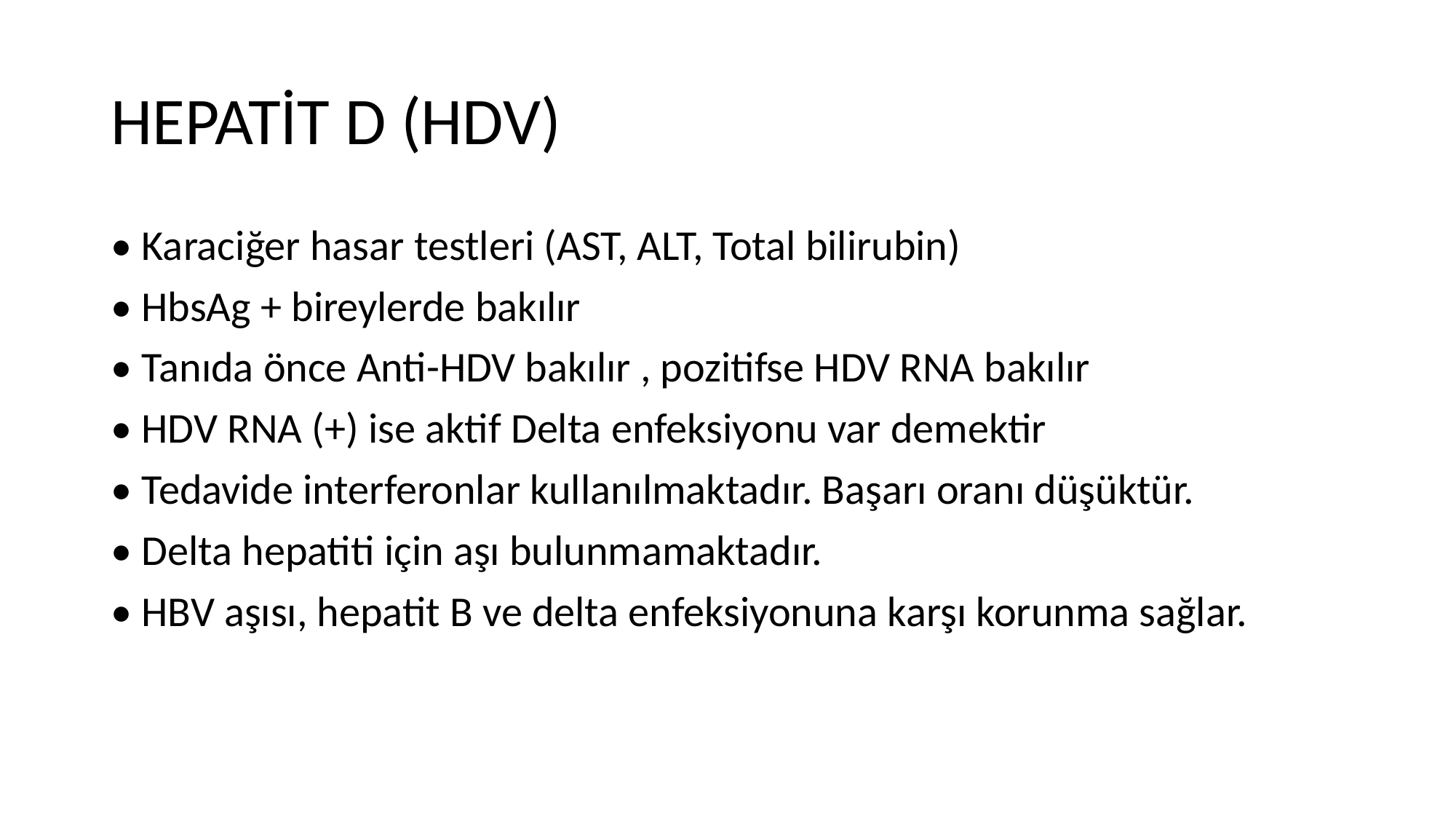

# HEPATİT D (HDV)
• Karaciğer hasar testleri (AST, ALT, Total bilirubin)
• HbsAg + bireylerde bakılır
• Tanıda önce Anti-HDV bakılır , pozitifse HDV RNA bakılır
• HDV RNA (+) ise aktif Delta enfeksiyonu var demektir
• Tedavide interferonlar kullanılmaktadır. Başarı oranı düşüktür.
• Delta hepatiti için aşı bulunmamaktadır.
• HBV aşısı, hepatit B ve delta enfeksiyonuna karşı korunma sağlar.